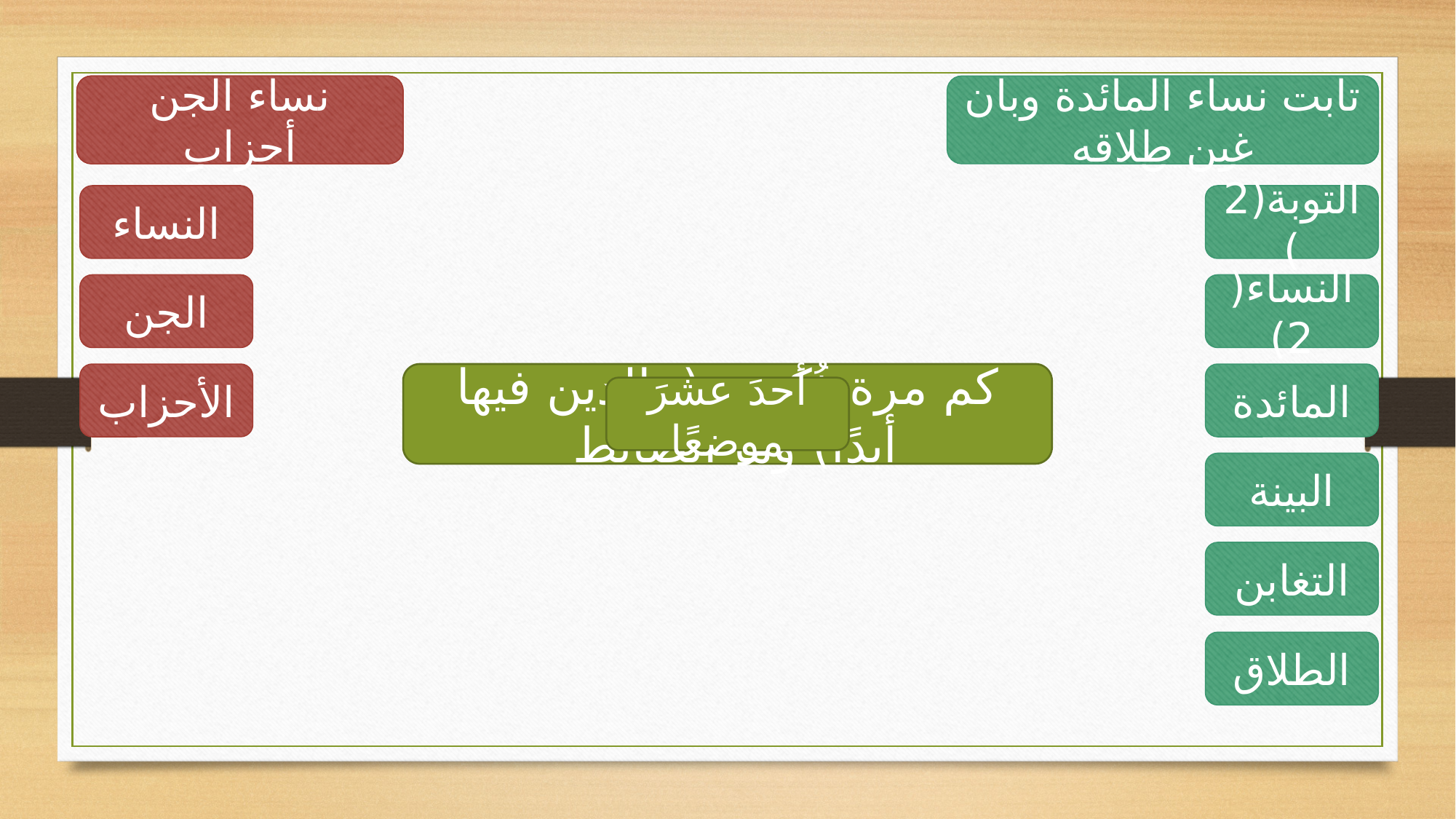

نساء الجن أحزاب
تابت نساء المائدة وبان غبن طلاقه
3 مواضع مع الكفار
8 مواضع مع المؤمنين
النساء
التوبة(2)
الجن
النساء(2)
الأحزاب
كم مرة ذُكرت (خالدين فيها أبدًا) وما الضابط
المائدة
أحدَ عشرَ موضعًا
البينة
التغابن
الطلاق